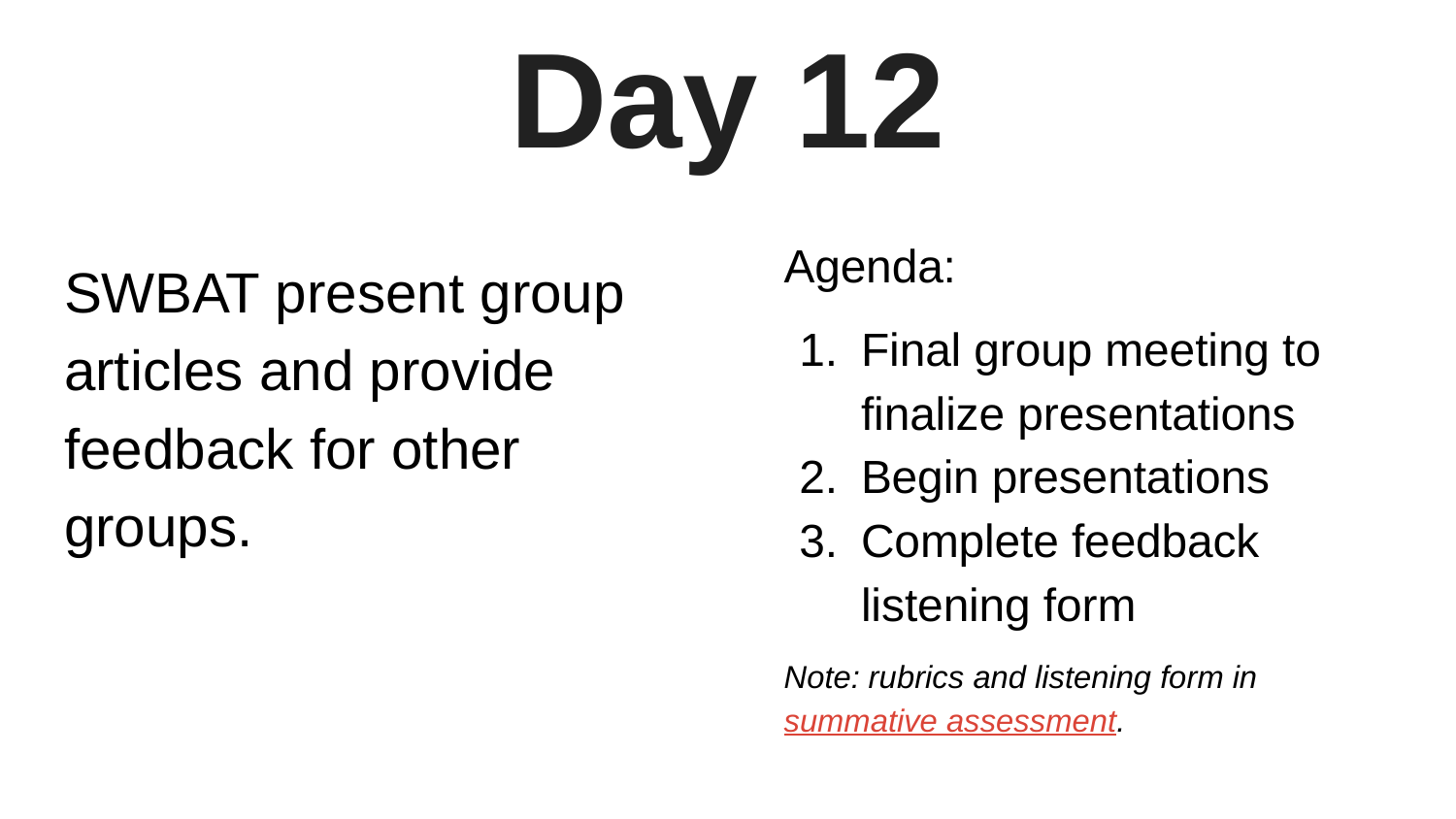

# Day 12
Agenda:
Final group meeting to finalize presentations
Begin presentations
Complete feedback listening form
Note: rubrics and listening form in summative assessment.
SWBAT present group articles and provide feedback for other groups.